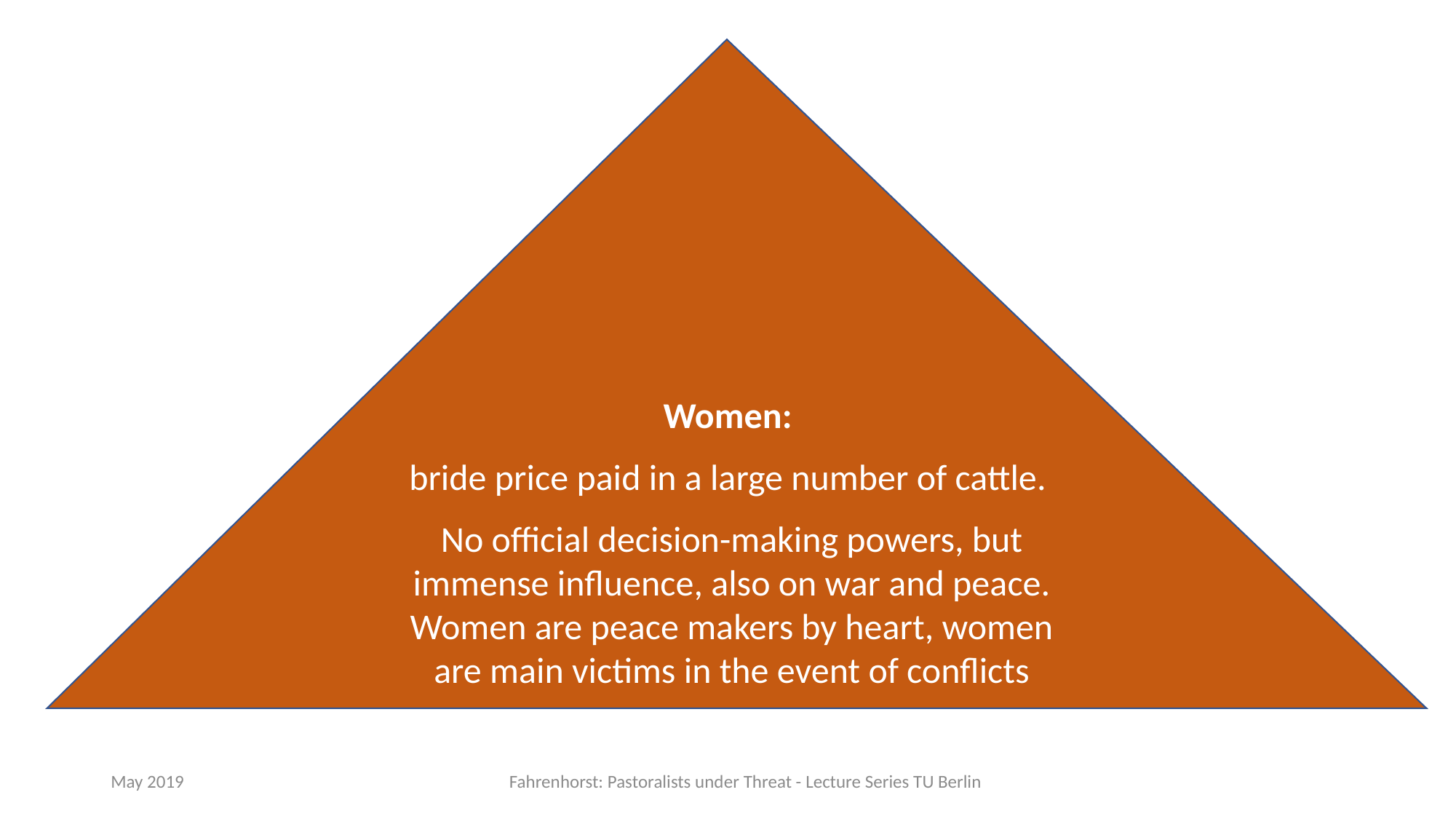

Women:
bride price paid in a large number of cattle.
No official decision-making powers, but immense influence, also on war and peace. Women are peace makers by heart, women are main victims in the event of conflicts

May 2019
Fahrenhorst: Pastoralists under Threat - Lecture Series TU Berlin